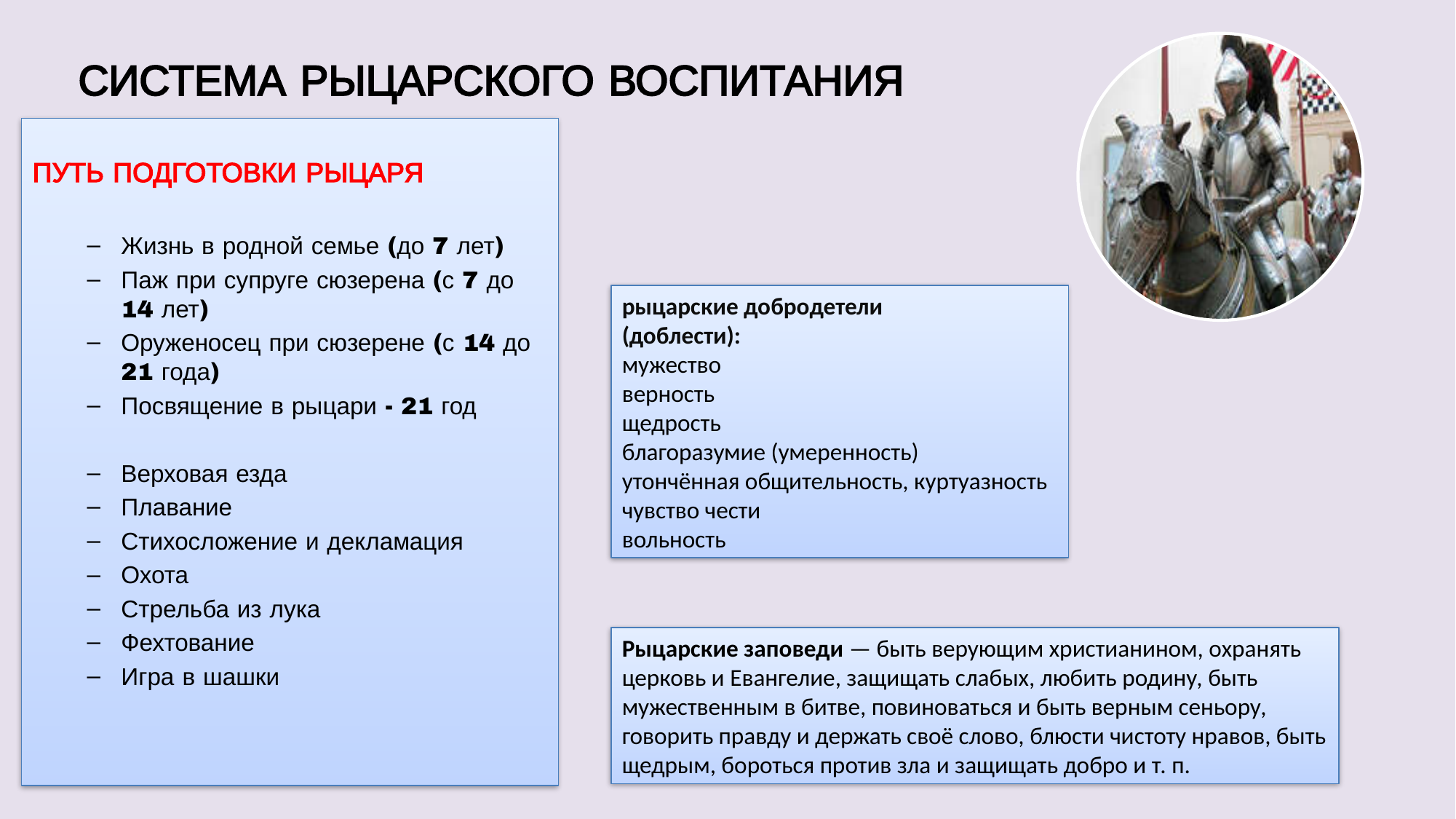

# СИСТЕМА РЫЦАРСКОГО ВОСПИТАНИЯ

ПУТЬ ПОДГОТОВКИ РЫЦАРЯ

Жизнь в родной семье (до 7 лет)
Паж при супруге сюзерена (с 7 до 14 лет)
Оруженосец при сюзерене (с 14 до 21 года)
Посвящение в рыцари - 21 год

Верховая езда
Плавание
Стихосложение и декламация
Охота
Стрельба из лука
Фехтование
Игра в шашки

рыцарские добродетели
(доблести):
мужество
верность
щедрость
благоразумие (умеренность)
утончённая общительность, куртуазность чувство чести
вольность
Рыцарские заповеди — быть верующим христианином, охранять церковь и Евангелие, защищать слабых, любить родину, быть мужественным в битве, повиноваться и быть верным сеньору, говорить правду и держать своё слово, блюсти чистоту нравов, быть щедрым, бороться против зла и защищать добро и т. п.